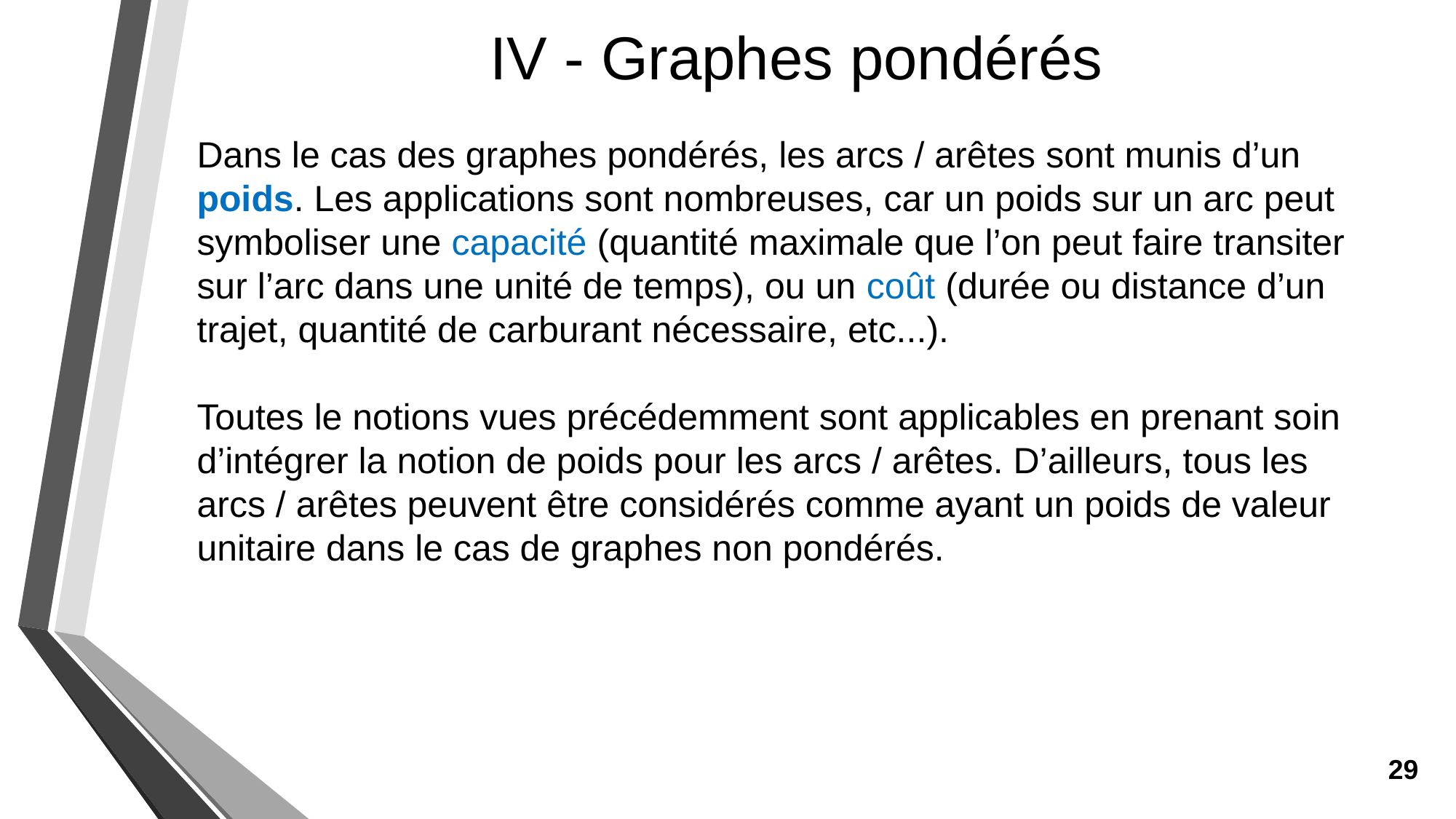

IV - Graphes pondérés
Dans le cas des graphes pondérés, les arcs / arêtes sont munis d’un poids. Les applications sont nombreuses, car un poids sur un arc peut symboliser une capacité (quantité maximale que l’on peut faire transiter sur l’arc dans une unité de temps), ou un coût (durée ou distance d’un trajet, quantité de carburant nécessaire, etc...).

Toutes le notions vues précédemment sont applicables en prenant soin d’intégrer la notion de poids pour les arcs / arêtes. D’ailleurs, tous les arcs / arêtes peuvent être considérés comme ayant un poids de valeur unitaire dans le cas de graphes non pondérés.

29